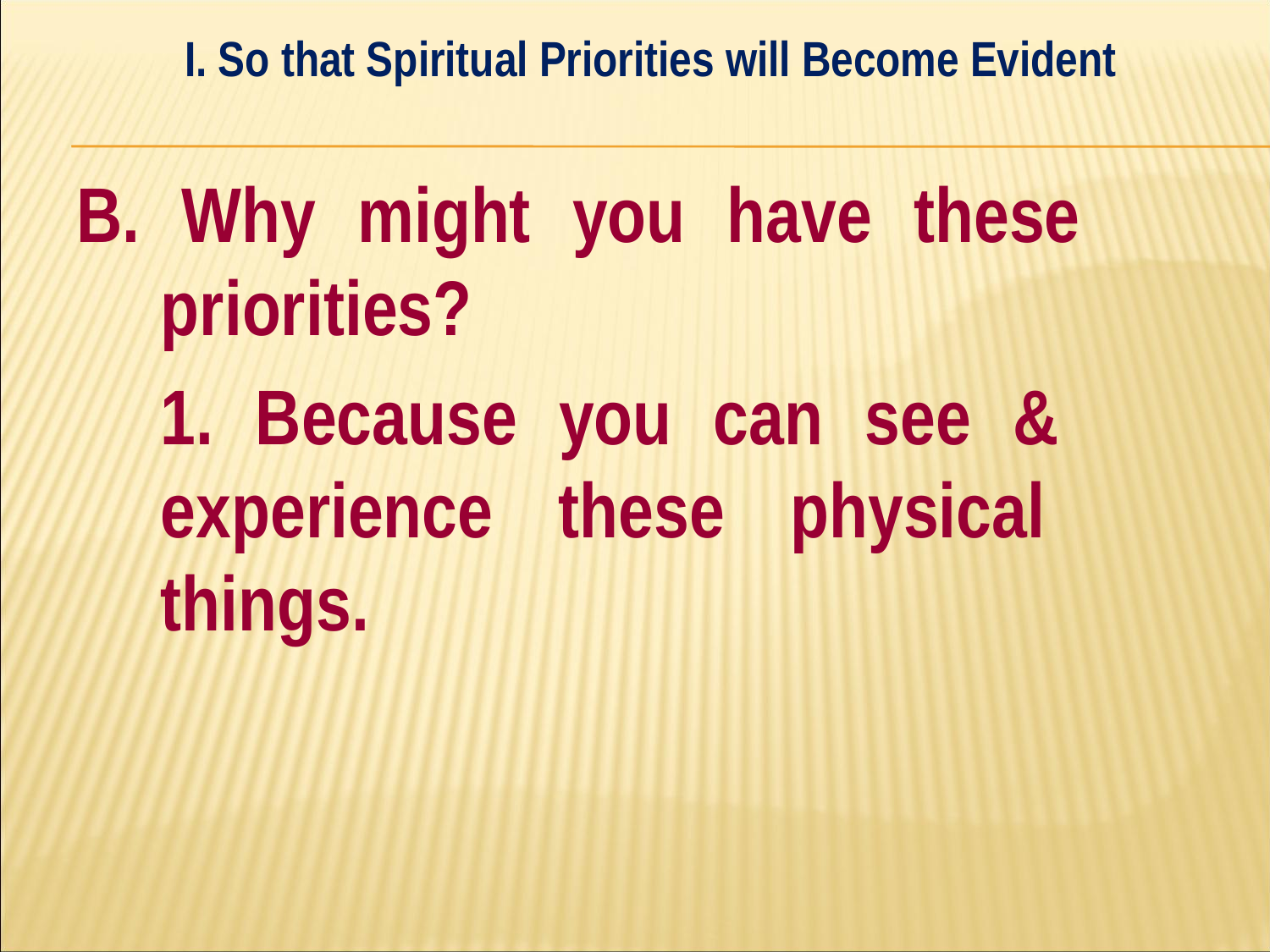

I. So that Spiritual Priorities will Become Evident
#
B. Why might you have these 	priorities?
	1. Because you can see & 	experience these physical 	things.